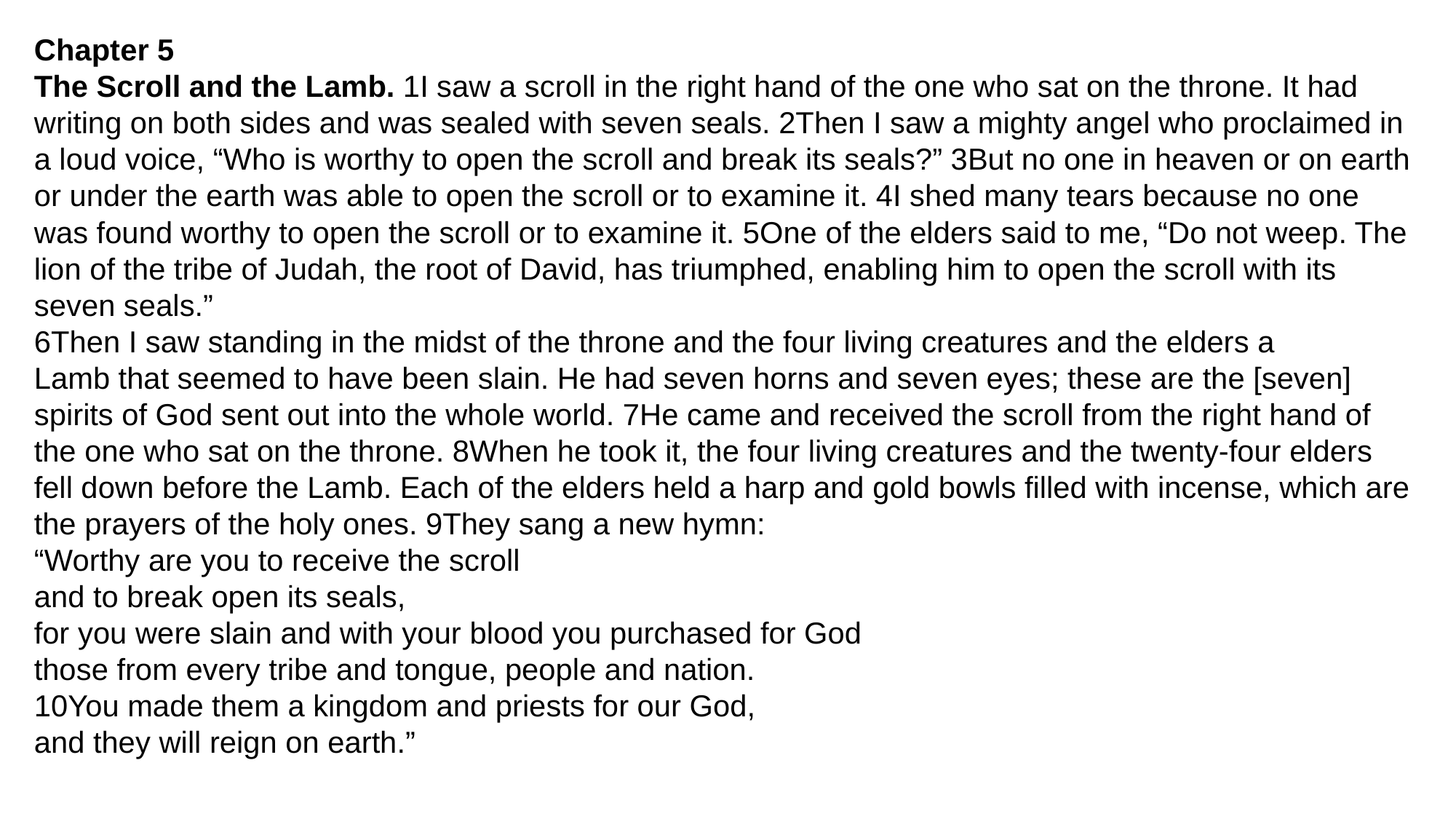

Chapter 5
The Scroll and the Lamb. 1I saw a scroll in the right hand of the one who sat on the throne. It had writing on both sides and was sealed with seven seals. 2Then I saw a mighty angel who proclaimed in a loud voice, “Who is worthy to open the scroll and break its seals?” 3But no one in heaven or on earth or under the earth was able to open the scroll or to examine it. 4I shed many tears because no one was found worthy to open the scroll or to examine it. 5One of the elders said to me, “Do not weep. The lion of the tribe of Judah, the root of David, has triumphed, enabling him to open the scroll with its seven seals.”
6Then I saw standing in the midst of the throne and the four living creatures and the elders a Lamb that seemed to have been slain. He had seven horns and seven eyes; these are the [seven] spirits of God sent out into the whole world. 7He came and received the scroll from the right hand of the one who sat on the throne. 8When he took it, the four living creatures and the twenty-four elders fell down before the Lamb. Each of the elders held a harp and gold bowls filled with incense, which are the prayers of the holy ones. 9They sang a new hymn:
“Worthy are you to receive the scroll
and to break open its seals,
for you were slain and with your blood you purchased for God
those from every tribe and tongue, people and nation.
10You made them a kingdom and priests for our God,
and they will reign on earth.”